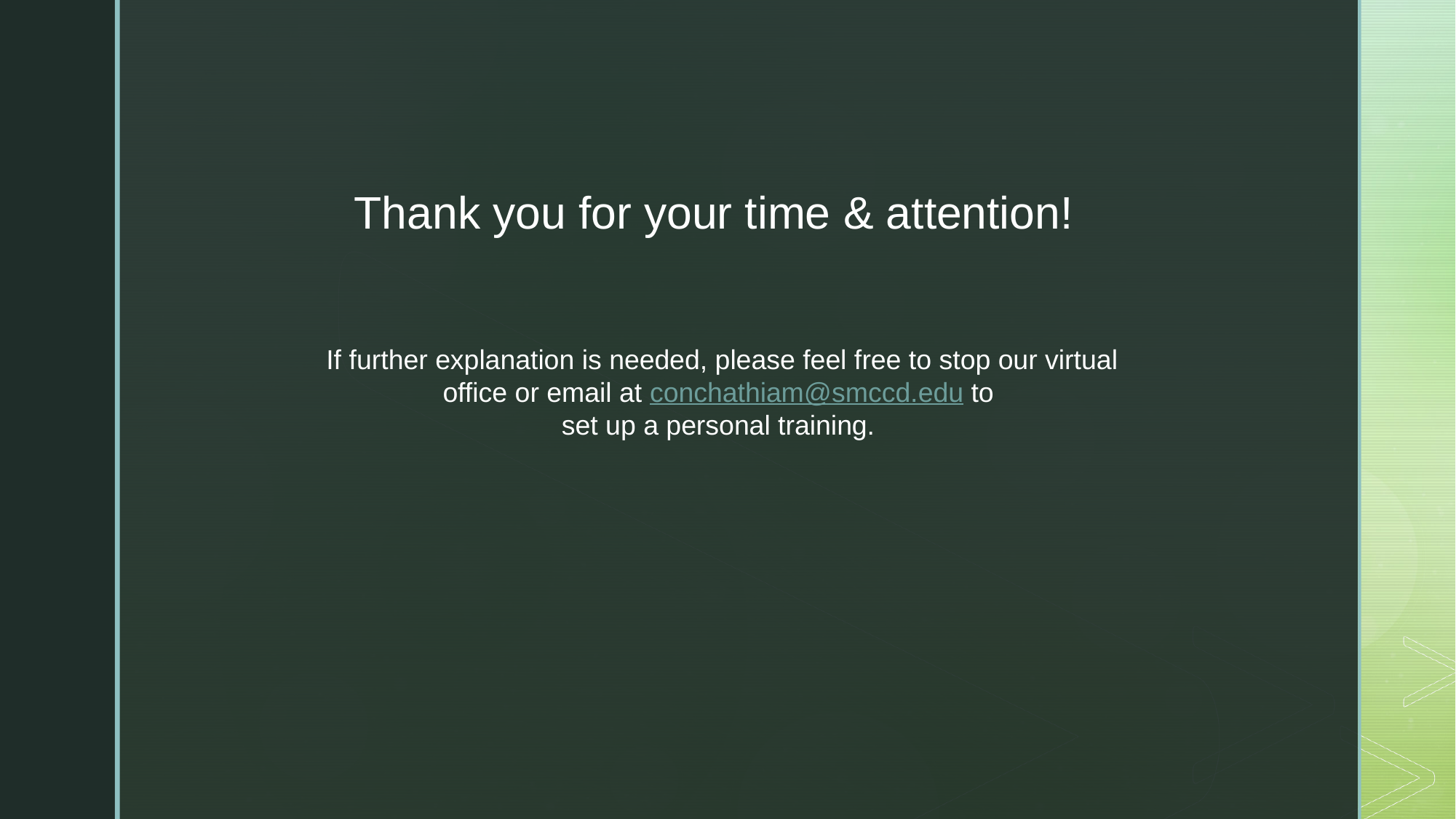

Thank you for your time & attention!

If further explanation is needed, please feel free to stop our virtual office or email at conchathiam@smccd.edu to
set up a personal training.